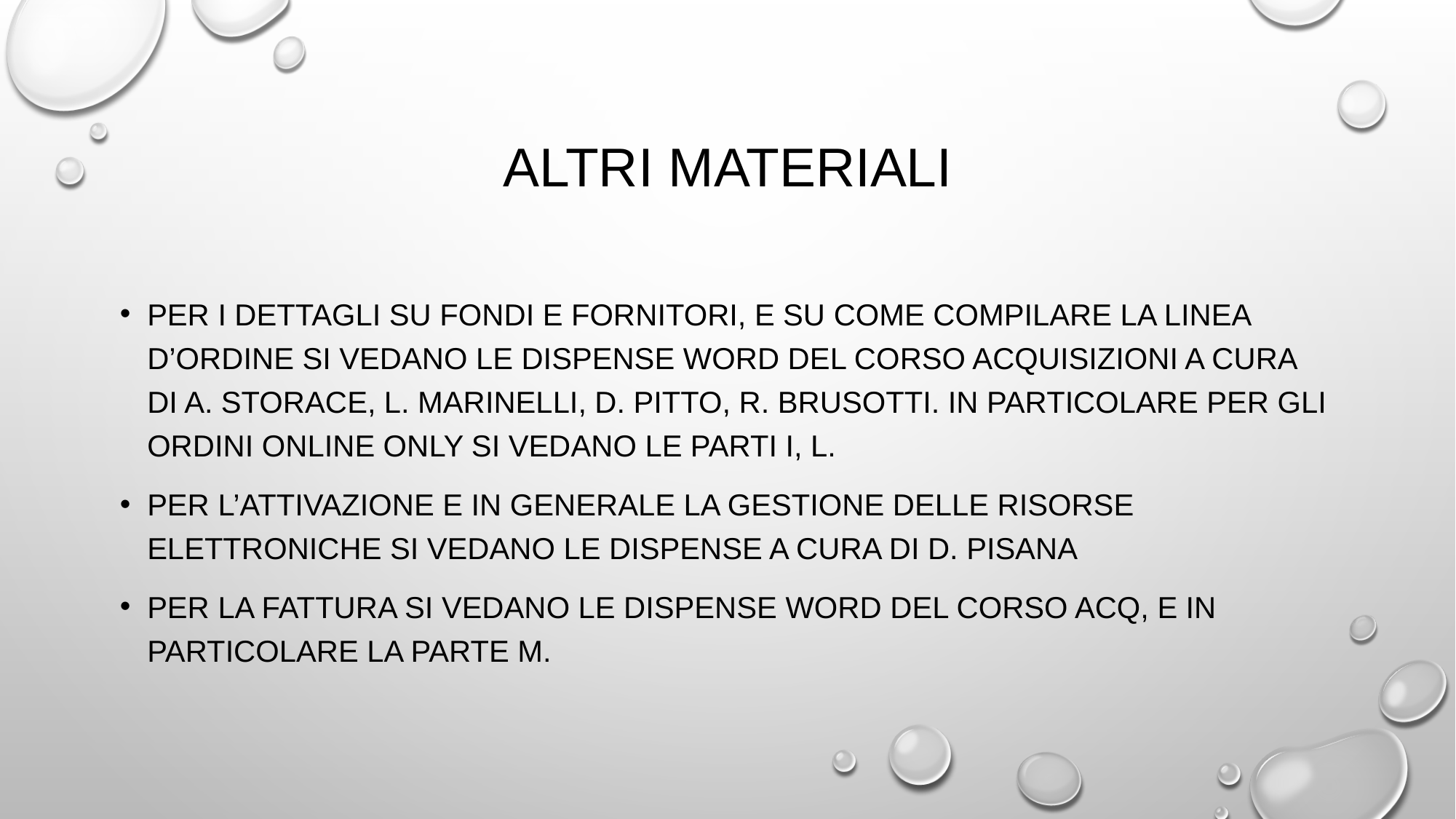

# ALTRI MATERIALI
Per i dettagli su fondi e fornitori, e su come compilare la linea d’ordine si vedano le dispense WORD del corso acquisizioni a cura di a. storace, l. marinelli, D. PITTO, R. BRUSOTTI. IN PARTICOLARE PER GLI ORDINI ONLINE ONLY SI VEDANO LE PARTI I, L.
Per l’attivazione e in genErale la gestione delle risorse elettroniche si vedano le dispense a cura di d. pisana
Per la fattura si vedano le DISPENSE WORD DEL CORSO ACQ, E IN PARTICOLARE LA PARTE M.